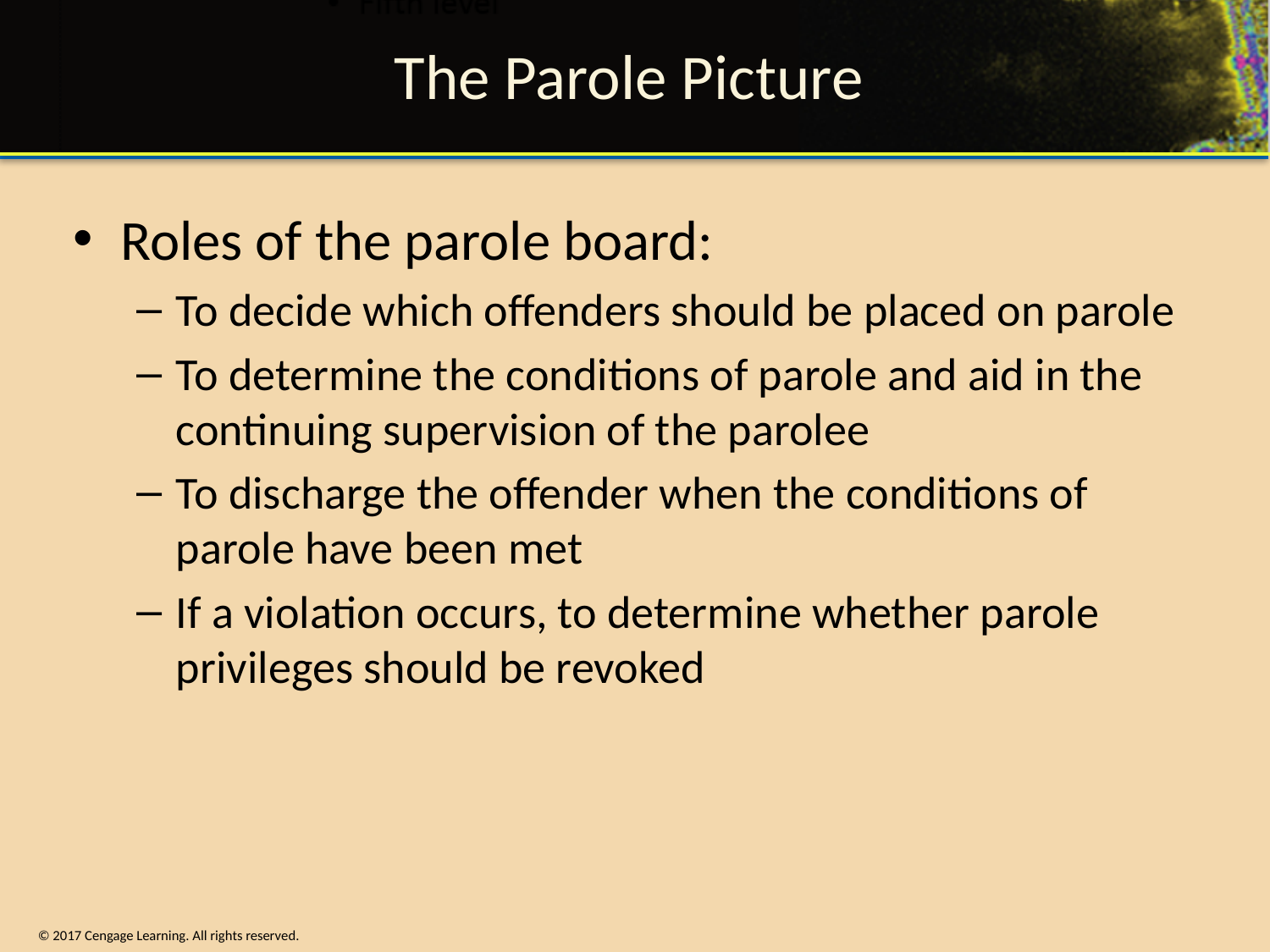

# The Parole Picture
Roles of the parole board:
To decide which offenders should be placed on parole
To determine the conditions of parole and aid in the continuing supervision of the parolee
To discharge the offender when the conditions of parole have been met
If a violation occurs, to determine whether parole privileges should be revoked